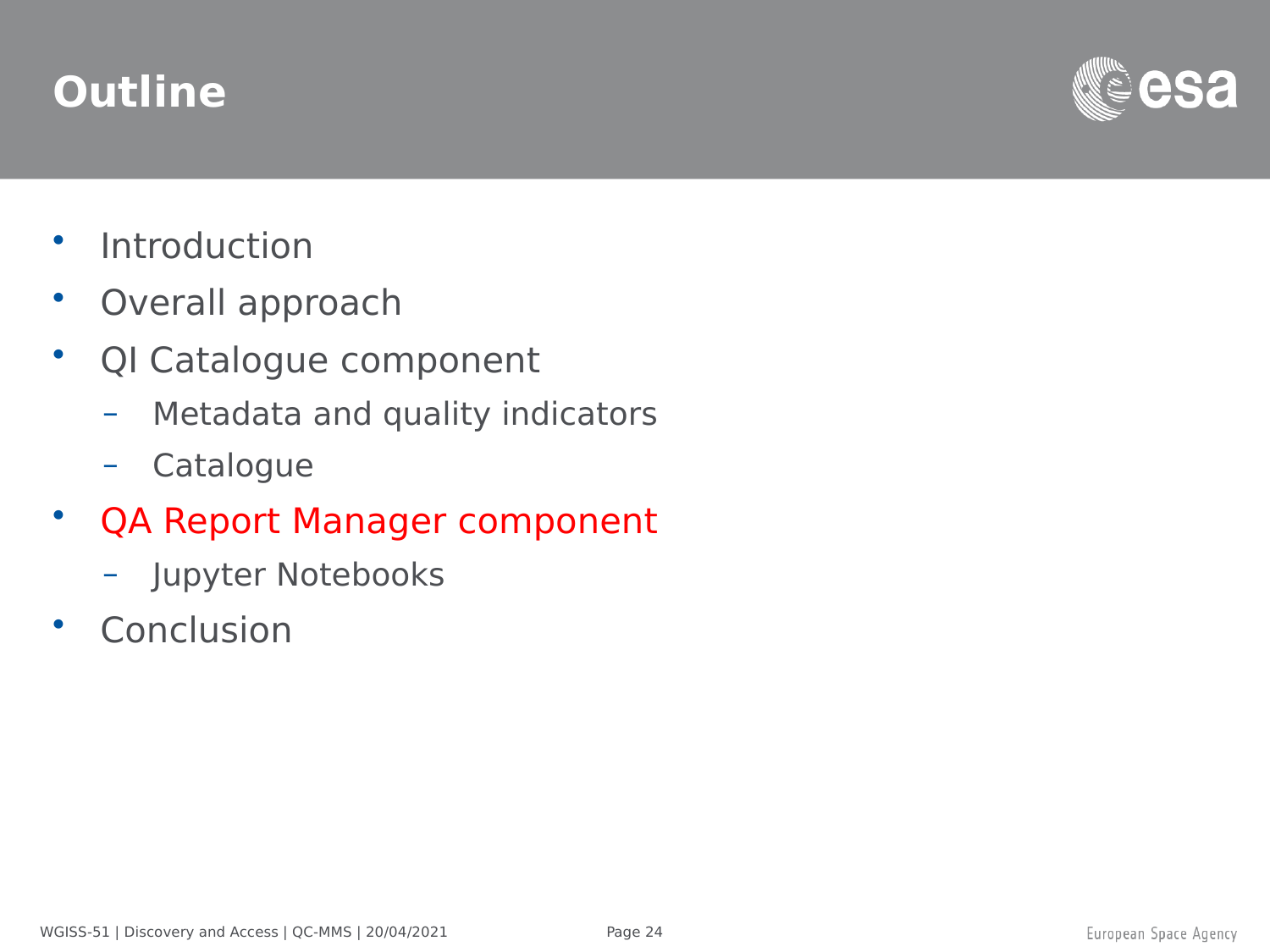

# Outline
Introduction
Overall approach
QI Catalogue component
Metadata and quality indicators
Catalogue
QA Report Manager component
Jupyter Notebooks
Conclusion
WGISS-51 | Discovery and Access | QC-MMS | 20/04/2021